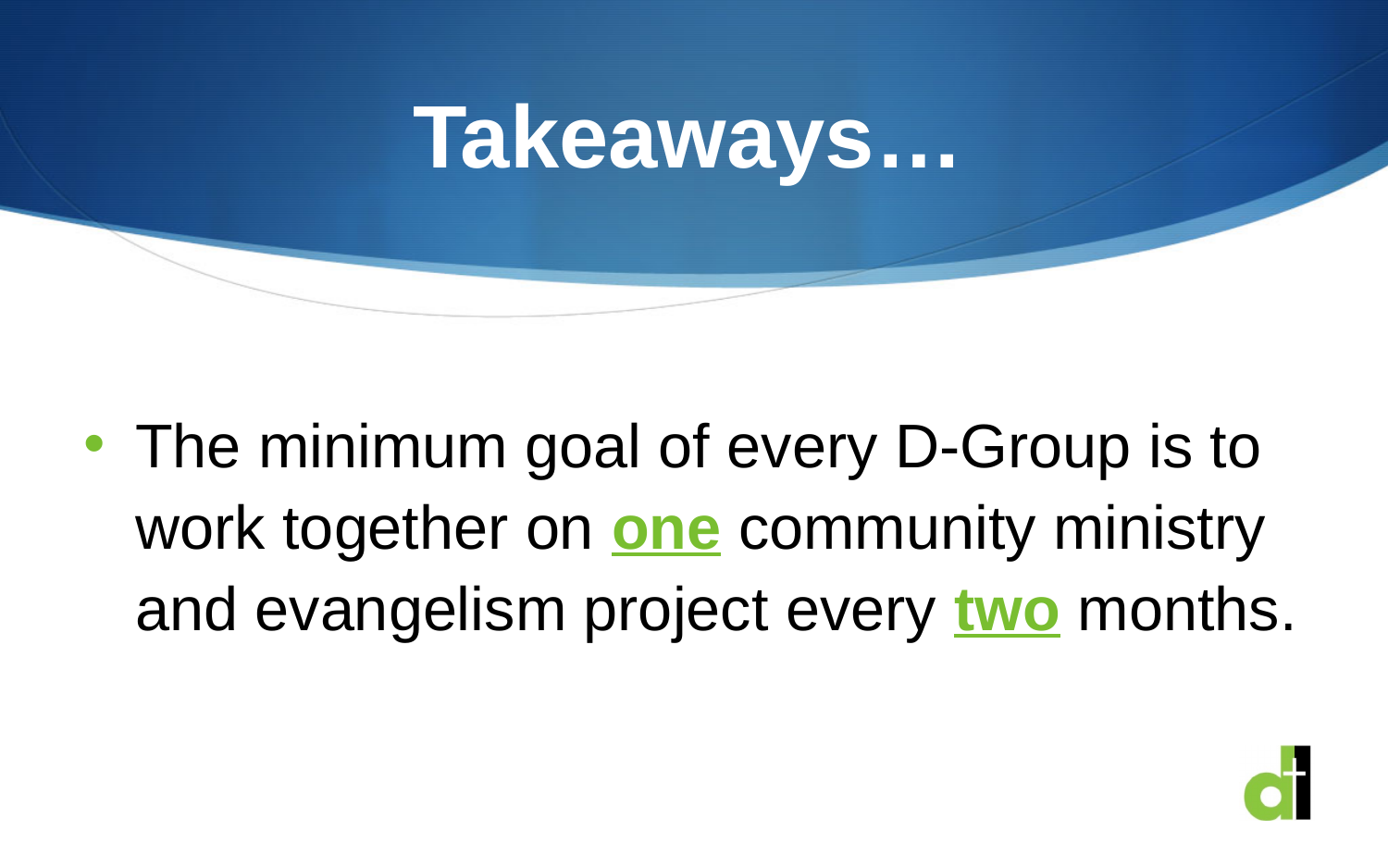

# Takeaways…
The minimum goal of every D-Group is to work together on one community ministry and evangelism project every two months.